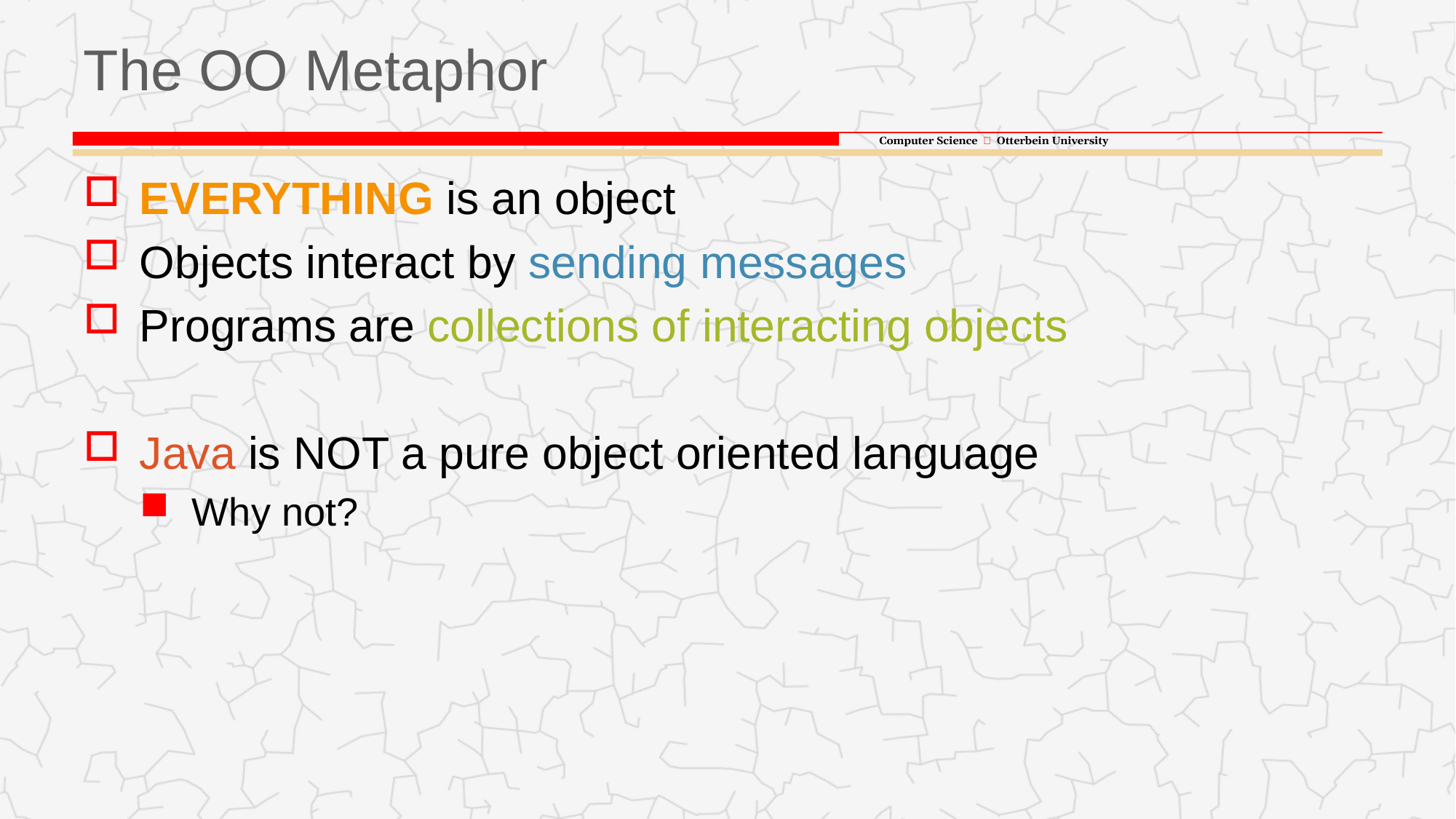

# The OO Metaphor
Everything is an object
Objects interact by sending messages
Programs are collections of interacting objects

Java is NOT a pure object oriented language
Why not?